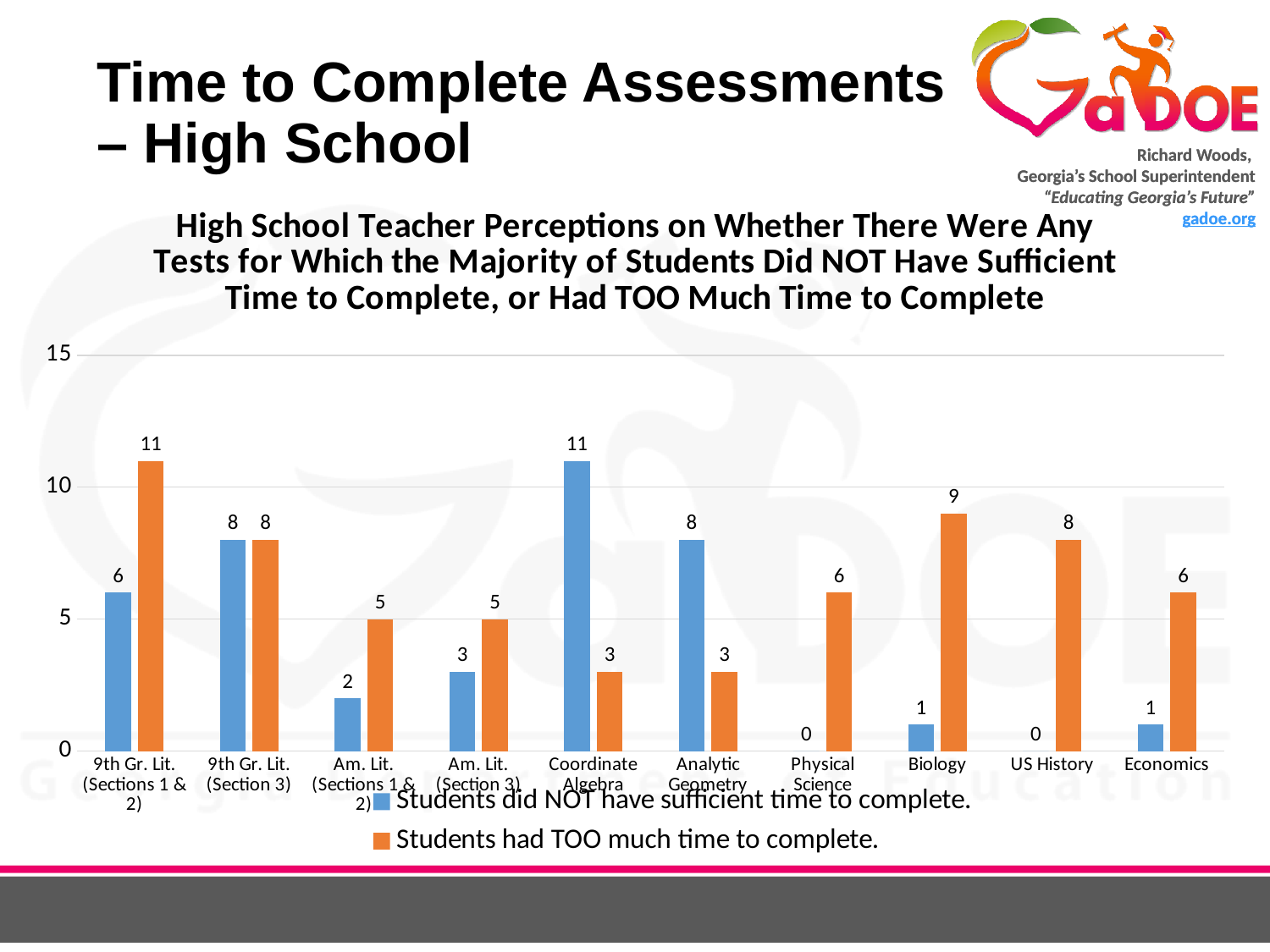

# Time to Complete Assessments – High School

### Chart: High School Teacher Perceptions on Whether There Were Any Tests for Which the Majority of Students Did NOT Have Sufficient Time to Complete, or Had TOO Much Time to Complete

| Category | Students did NOT have sufficient time to complete. | Students had TOO much time to complete. |
|---|---|---|
| 9th Gr. Lit. (Sections 1 & 2) | 6.0 | 11.0 |
| 9th Gr. Lit. (Section 3) | 8.0 | 8.0 |
| Am. Lit. (Sections 1 & 2) | 2.0 | 5.0 |
| Am. Lit. (Section 3) | 3.0 | 5.0 |
| Coordinate Algebra | 11.0 | 3.0 |
| Analytic Geometry | 8.0 | 3.0 |
| Physical Science | 0.0 | 6.0 |
| Biology | 1.0 | 9.0 |
| US History | 0.0 | 8.0 |
| Economics | 1.0 | 6.0 |